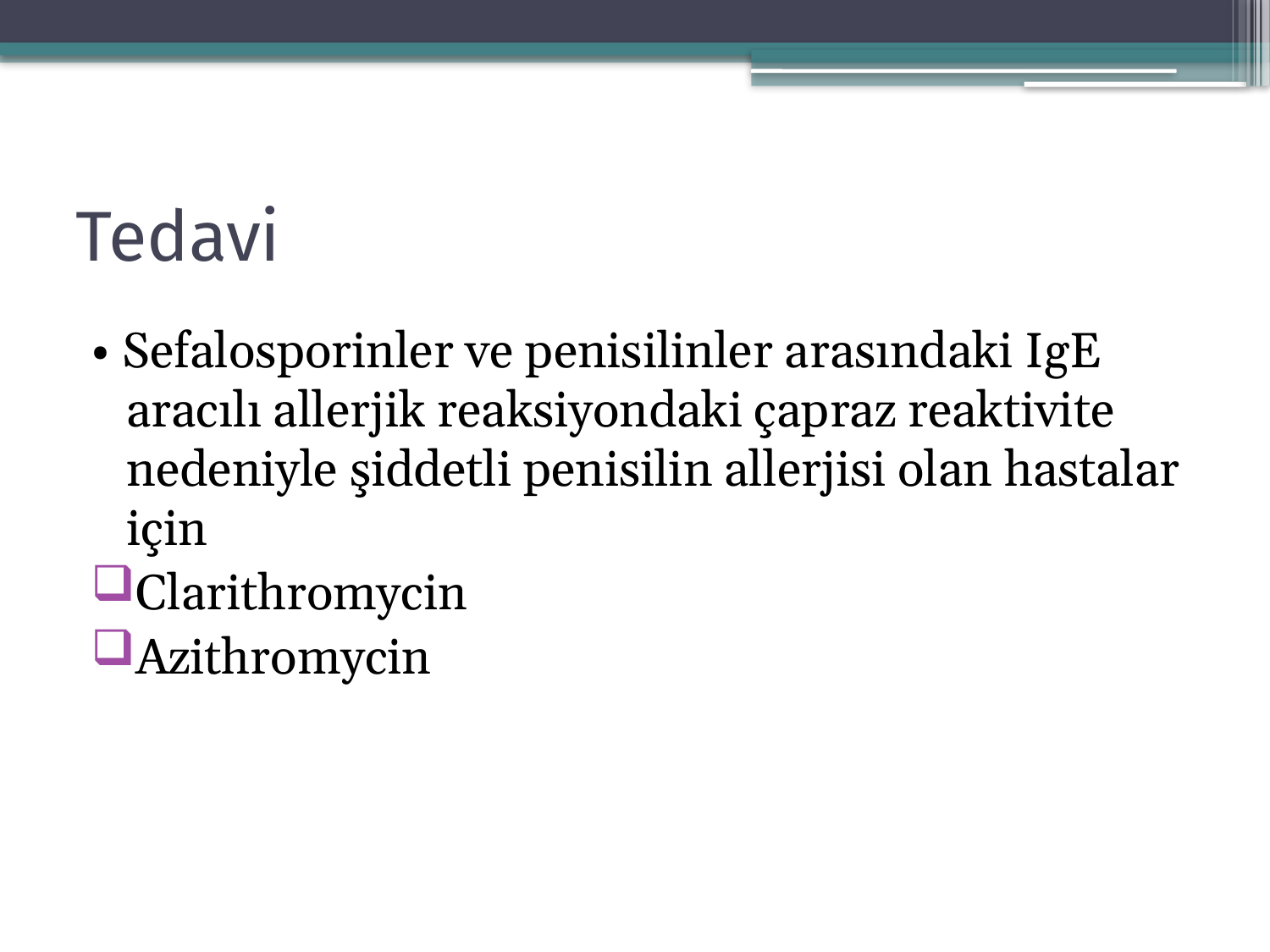

# Tedavi
• Sefalosporinler ve penisilinler arasındaki IgE aracılı allerjik reaksiyondaki çapraz reaktivite nedeniyle şiddetli penisilin allerjisi olan hastalar için
Clarithromycin
Azithromycin